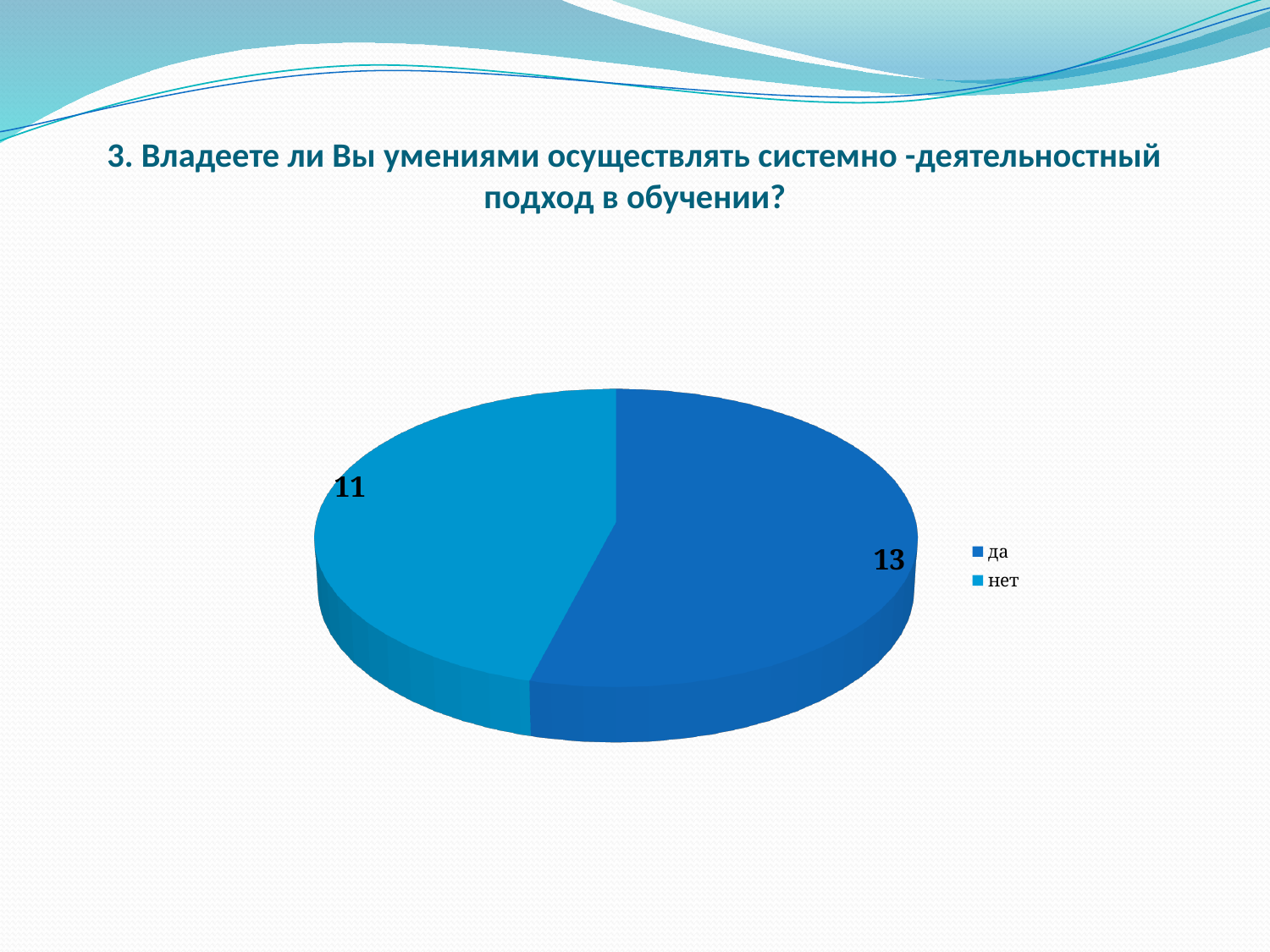

# 3. Владеете ли Вы умениями осуществлять системно -деятельностный подход в обучении?

[unsupported chart]